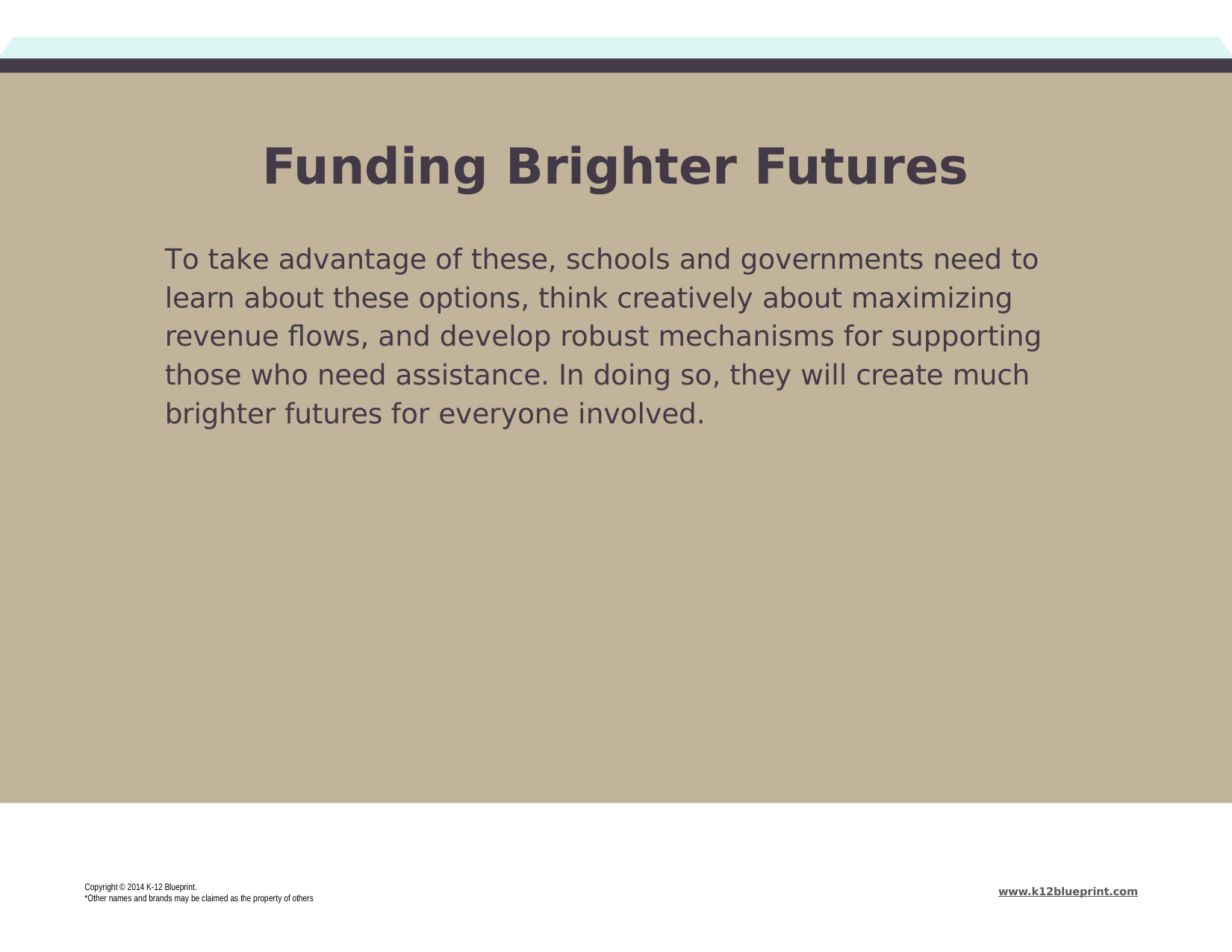

# Funding Brighter Futures
To take advantage of these, schools and governments need to learn about these options, think creatively about maximizing revenue flows, and develop robust mechanisms for supporting those who need assistance. In doing so, they will create much brighter futures for everyone involved.
Copyright © 2014 K-12 Blueprint.
*Other names and brands may be claimed as the property of others
www.k12blueprint.com